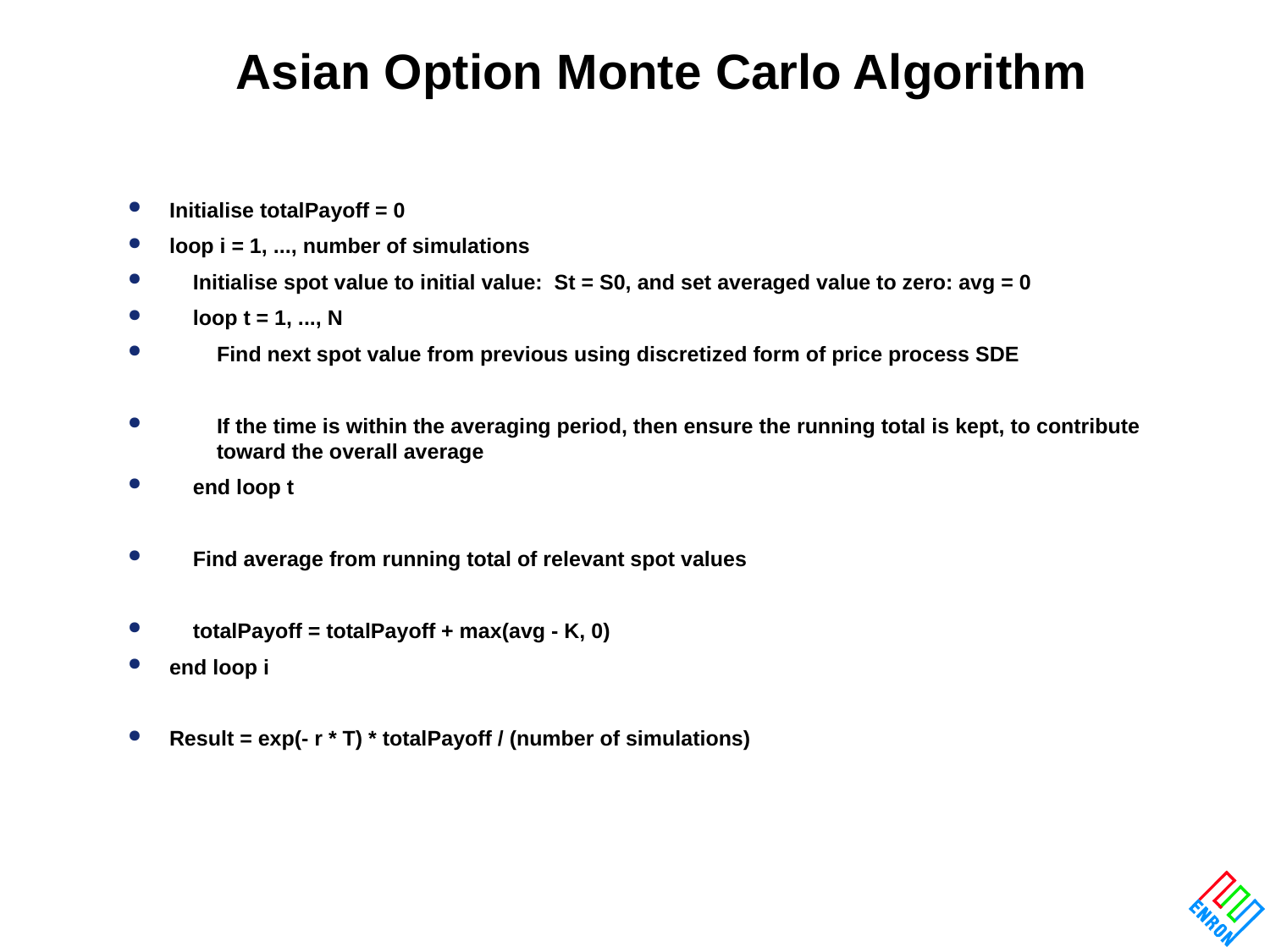

# Asian Option Monte Carlo Algorithm
Initialise totalPayoff = 0
loop i = 1, ..., number of simulations
    Initialise spot value to initial value:  St = S0, and set averaged value to zero: avg = 0
    loop t = 1, ..., N
        Find next spot value from previous using discretized form of price process SDE

        If the time is within the averaging period, then ensure the running total is kept, to contribute
        toward the overall average
    end loop t

    Find average from running total of relevant spot values

    totalPayoff = totalPayoff + max(avg - K, 0)
end loop i

Result = exp(- r * T) * totalPayoff / (number of simulations)